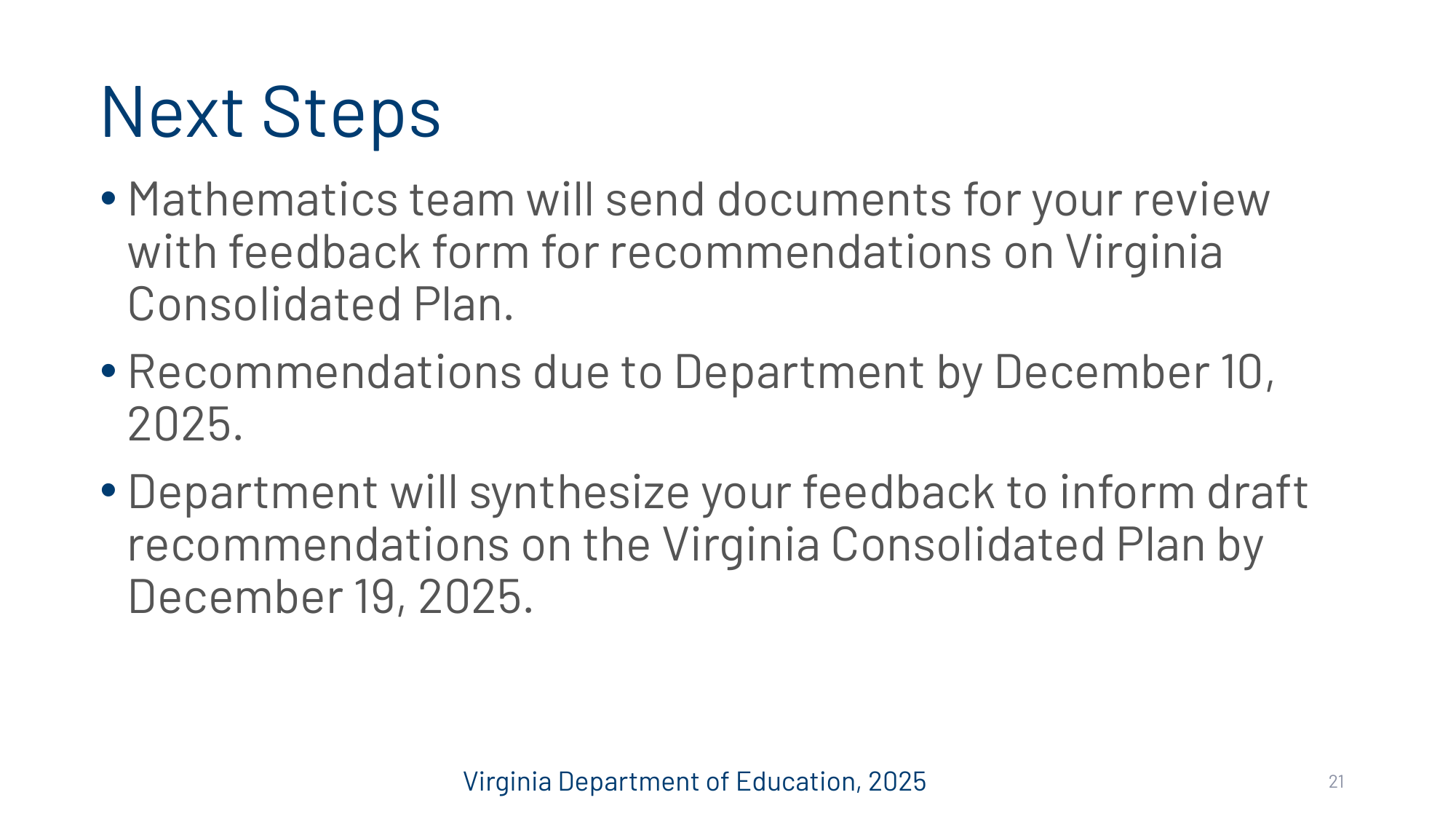

# Next Steps
Mathematics team will send documents for your review with feedback form for recommendations on Virginia Consolidated Plan.
Recommendations due to Department by December 10, 2025.
Department will synthesize your feedback to inform draft recommendations on the Virginia Consolidated Plan by December 19, 2025.

21